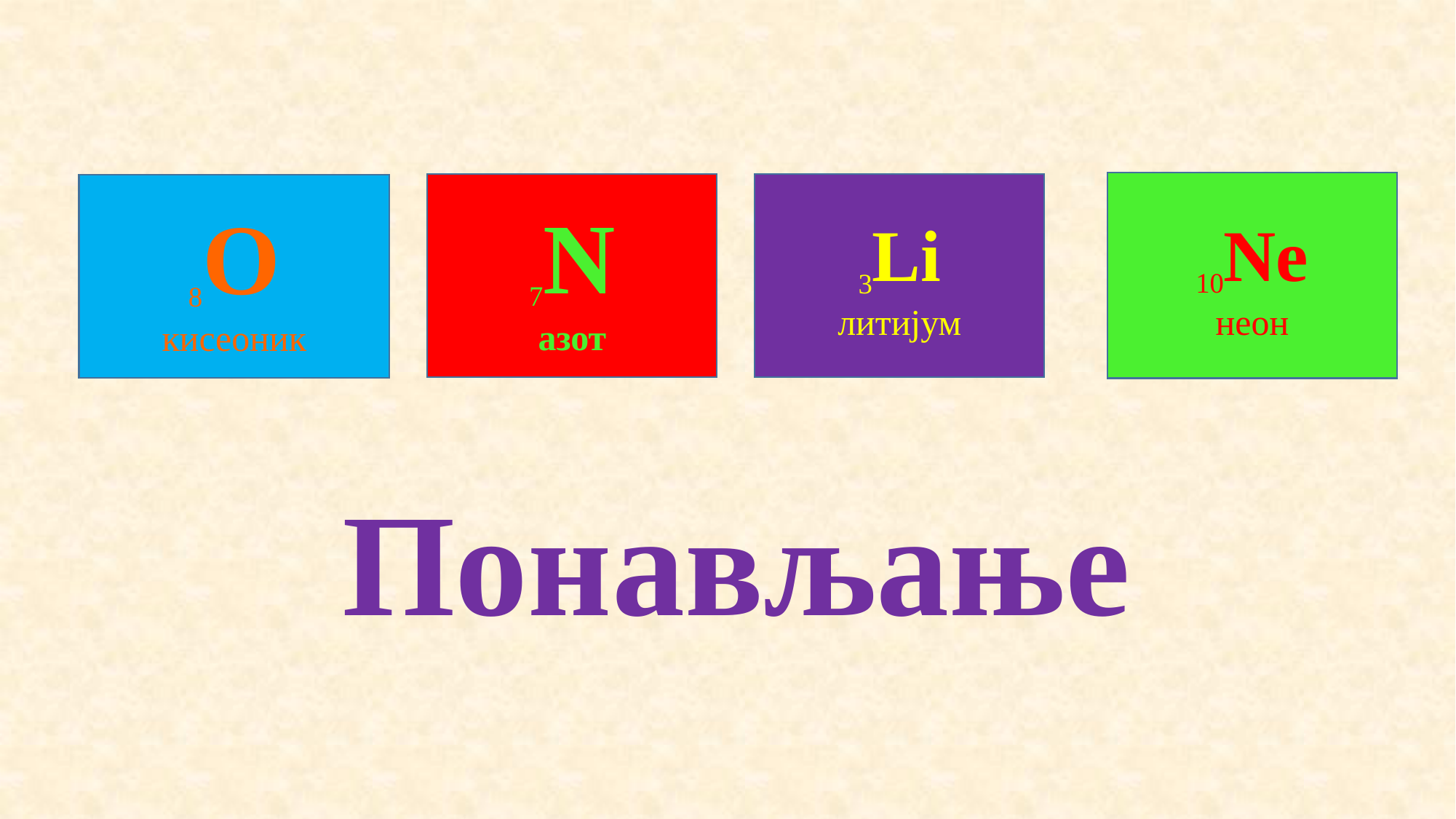

10Ne
неон
7N
азот
3Li
литијум
8O
кисеоник
Понављање